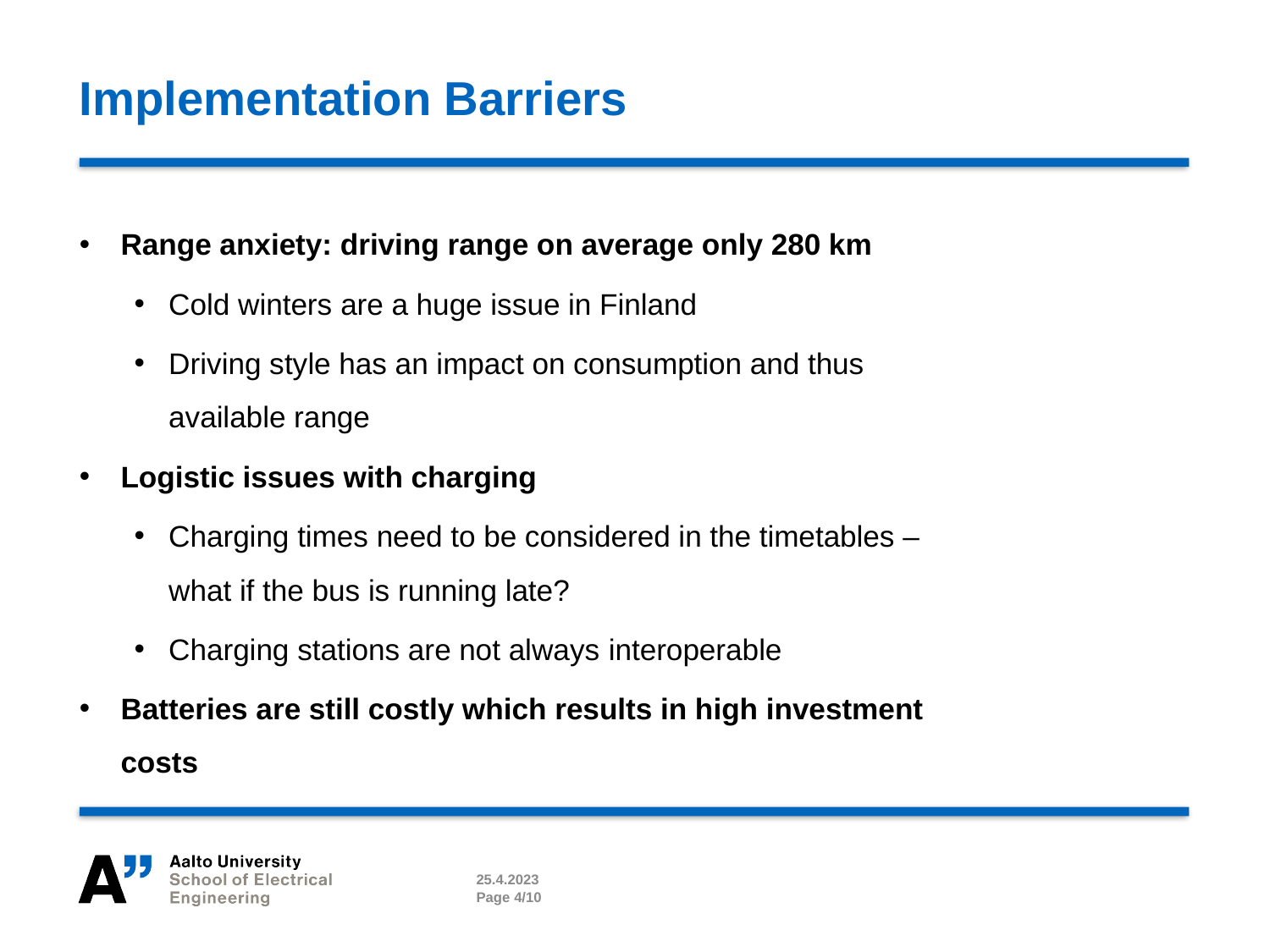

# Implementation Barriers
Range anxiety: driving range on average only 280 km
Cold winters are a huge issue in Finland
Driving style has an impact on consumption and thus available range
Logistic issues with charging
Charging times need to be considered in the timetables – what if the bus is running late?
Charging stations are not always interoperable
Batteries are still costly which results in high investment costs

25.4.2023
Page 4/10